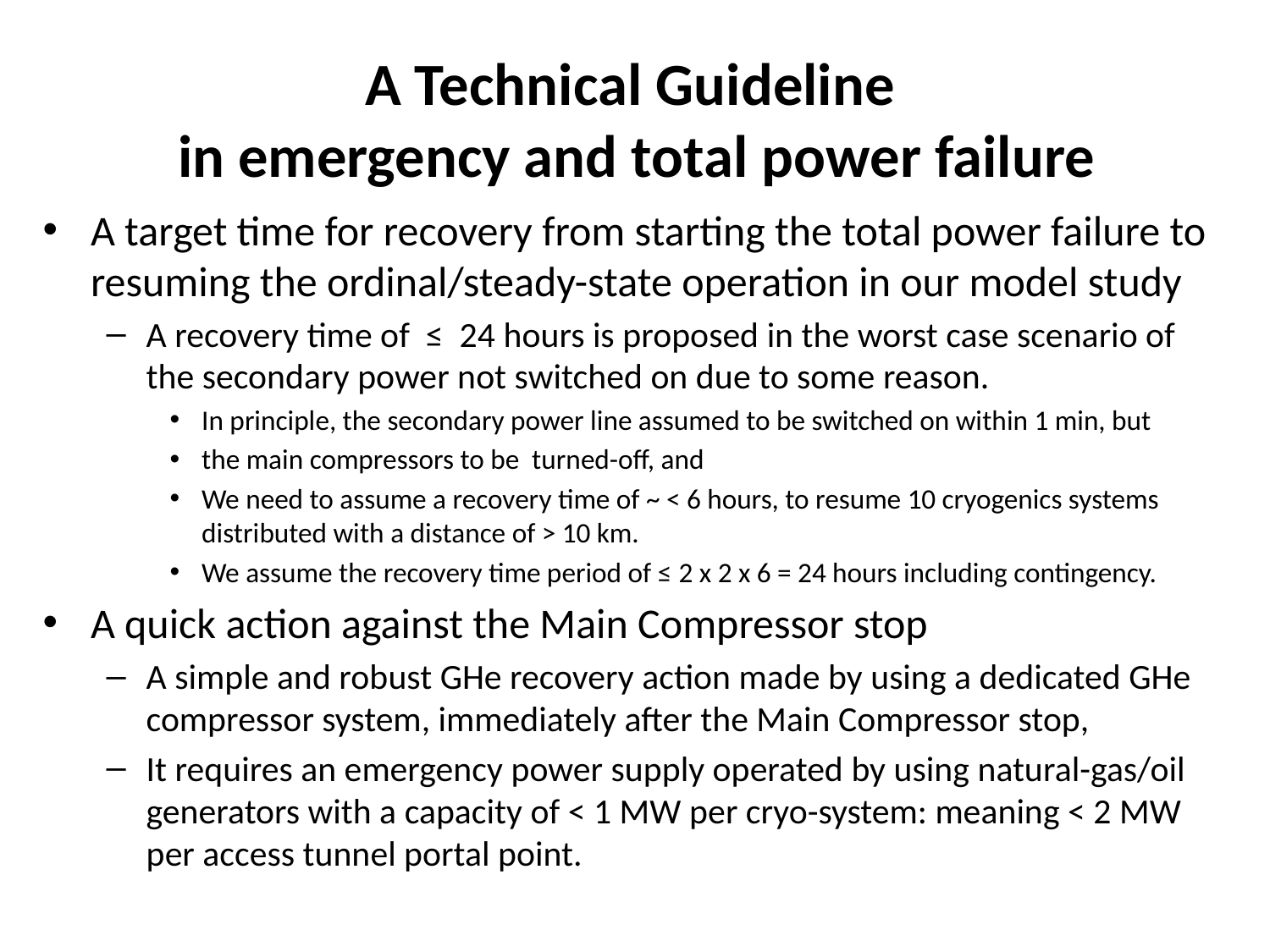

# A Technical Guideline in emergency and total power failure
A target time for recovery from starting the total power failure to resuming the ordinal/steady-state operation in our model study
A recovery time of  ≤  24 hours is proposed in the worst case scenario of  the secondary power not switched on due to some reason.
In principle, the secondary power line assumed to be switched on within 1 min, but
the main compressors to be  turned-off, and
We need to assume a recovery time of ~ < 6 hours, to resume 10 cryogenics systems distributed with a distance of > 10 km.
We assume the recovery time period of ≤ 2 x 2 x 6 = 24 hours including contingency.
A quick action against the Main Compressor stop
A simple and robust GHe recovery action made by using a dedicated GHe compressor system, immediately after the Main Compressor stop,
It requires an emergency power supply operated by using natural-gas/oil generators with a capacity of < 1 MW per cryo-system: meaning < 2 MW per access tunnel portal point.